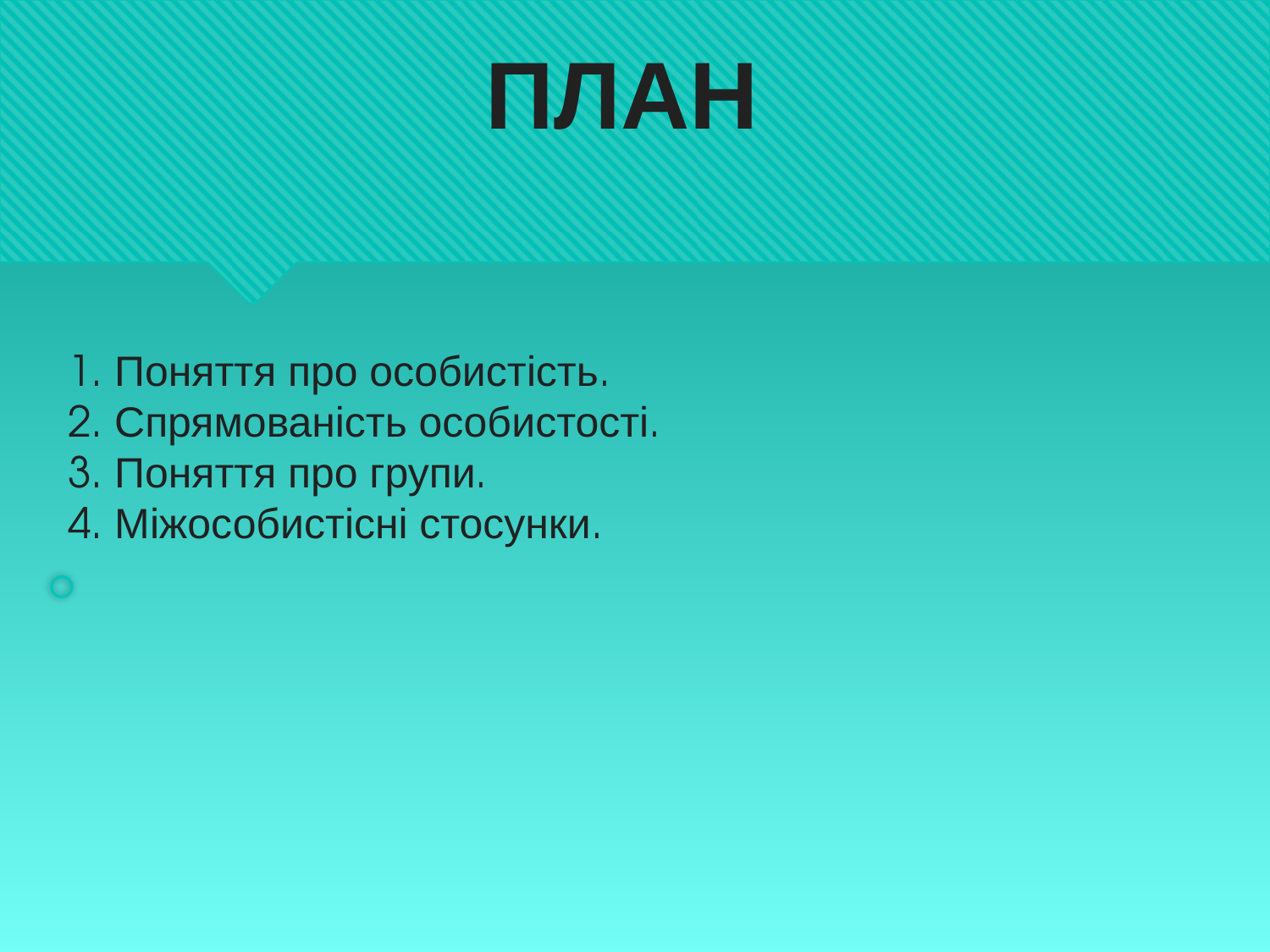

план

1. Поняття про особистість.
2. Спрямованість особистості.
3. Поняття про групи.
4. Міжособистісні стосунки.